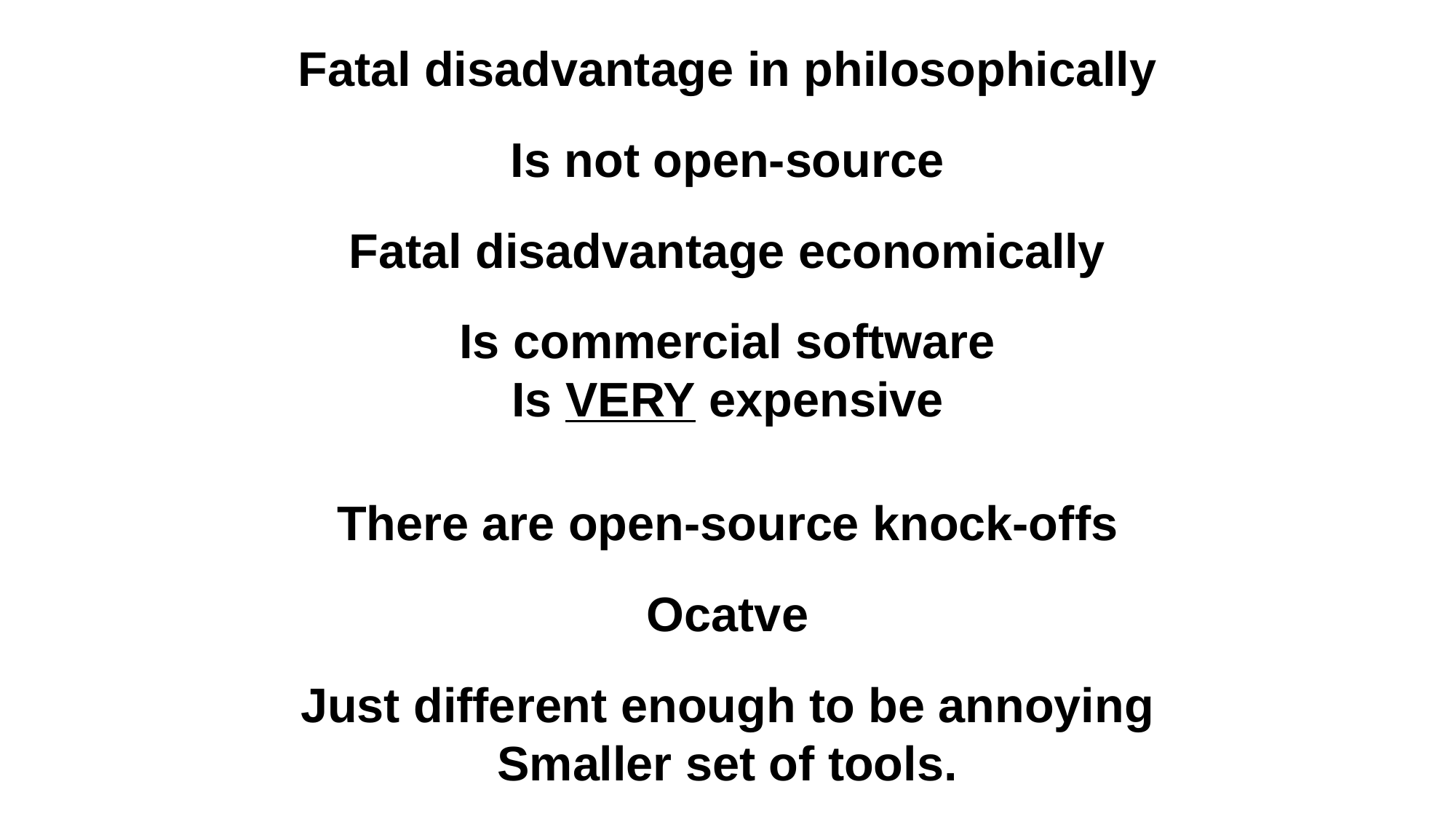

Fatal disadvantage in philosophically

Is not open-source

Fatal disadvantage economically

Is commercial software
Is VERY expensive

There are open-source knock-offs

Ocatve

Just different enough to be annoying
Smaller set of tools.